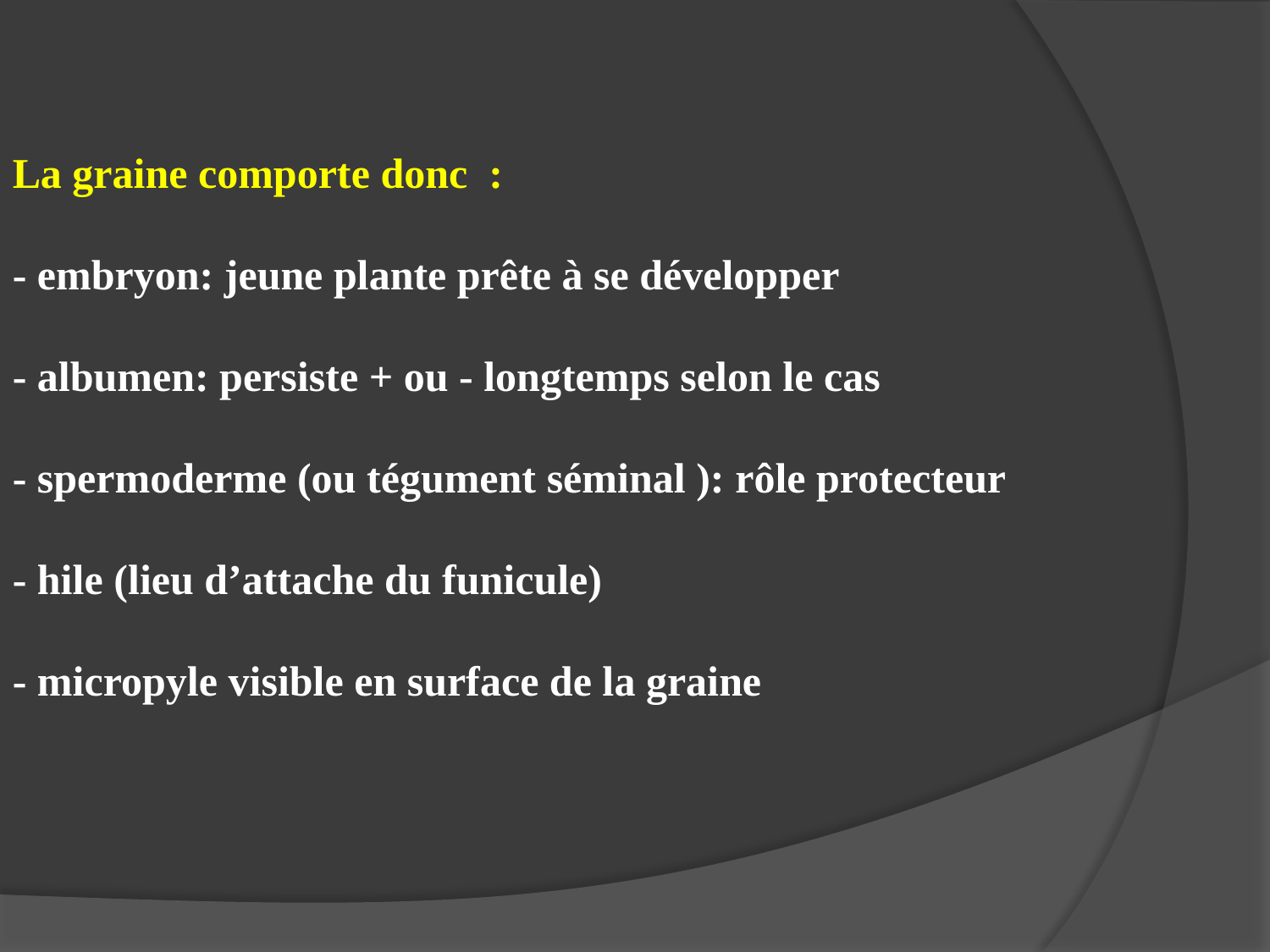

La graine comporte donc  :
- embryon: jeune plante prête à se développer
- albumen: persiste + ou - longtemps selon le cas
- spermoderme (ou tégument séminal ): rôle protecteur
- hile (lieu d’attache du funicule)
- micropyle visible en surface de la graine